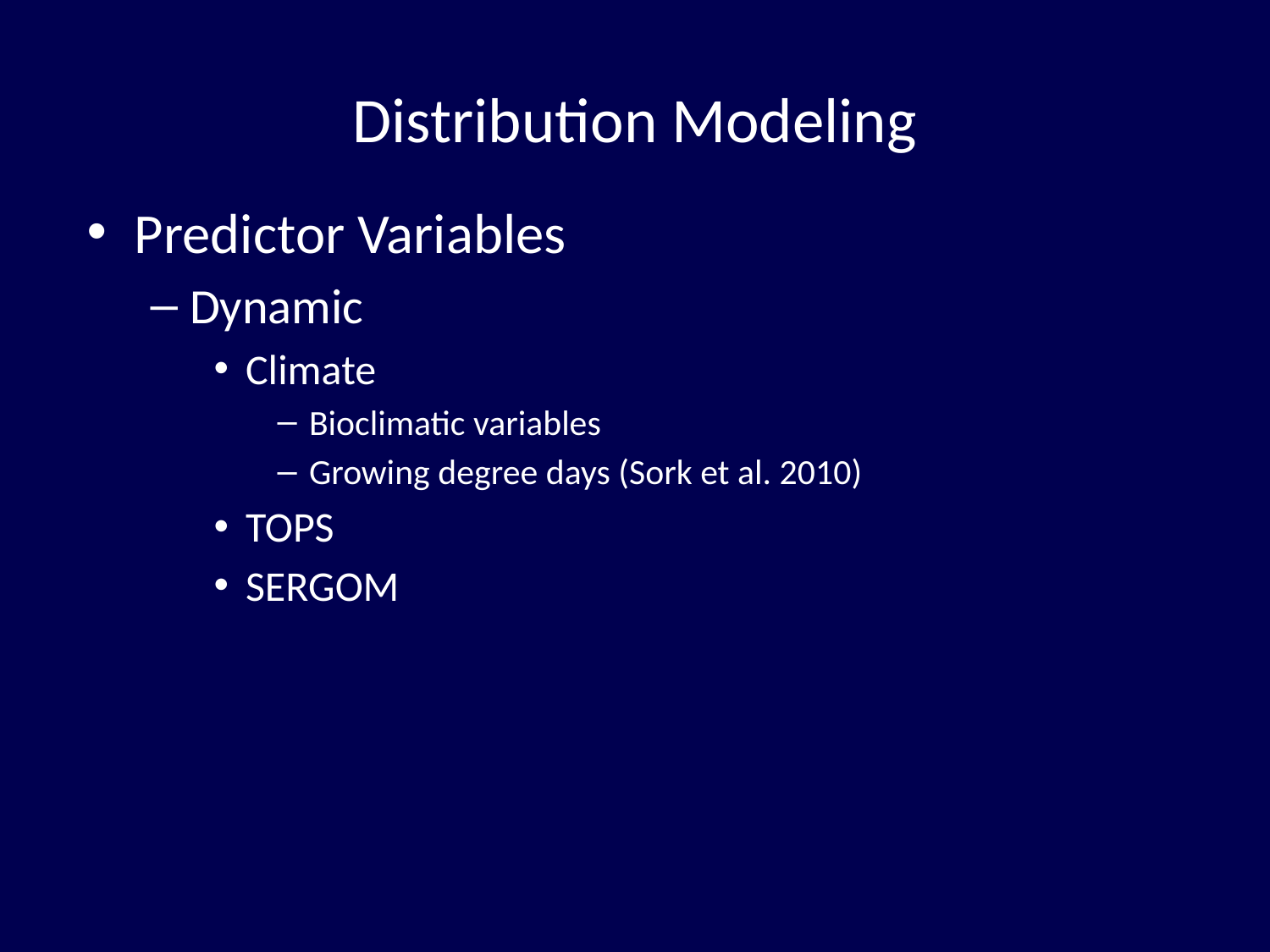

# Distribution Modeling
Predictor Variables
Dynamic
Climate
Bioclimatic variables
Growing degree days (Sork et al. 2010)
TOPS
SERGOM